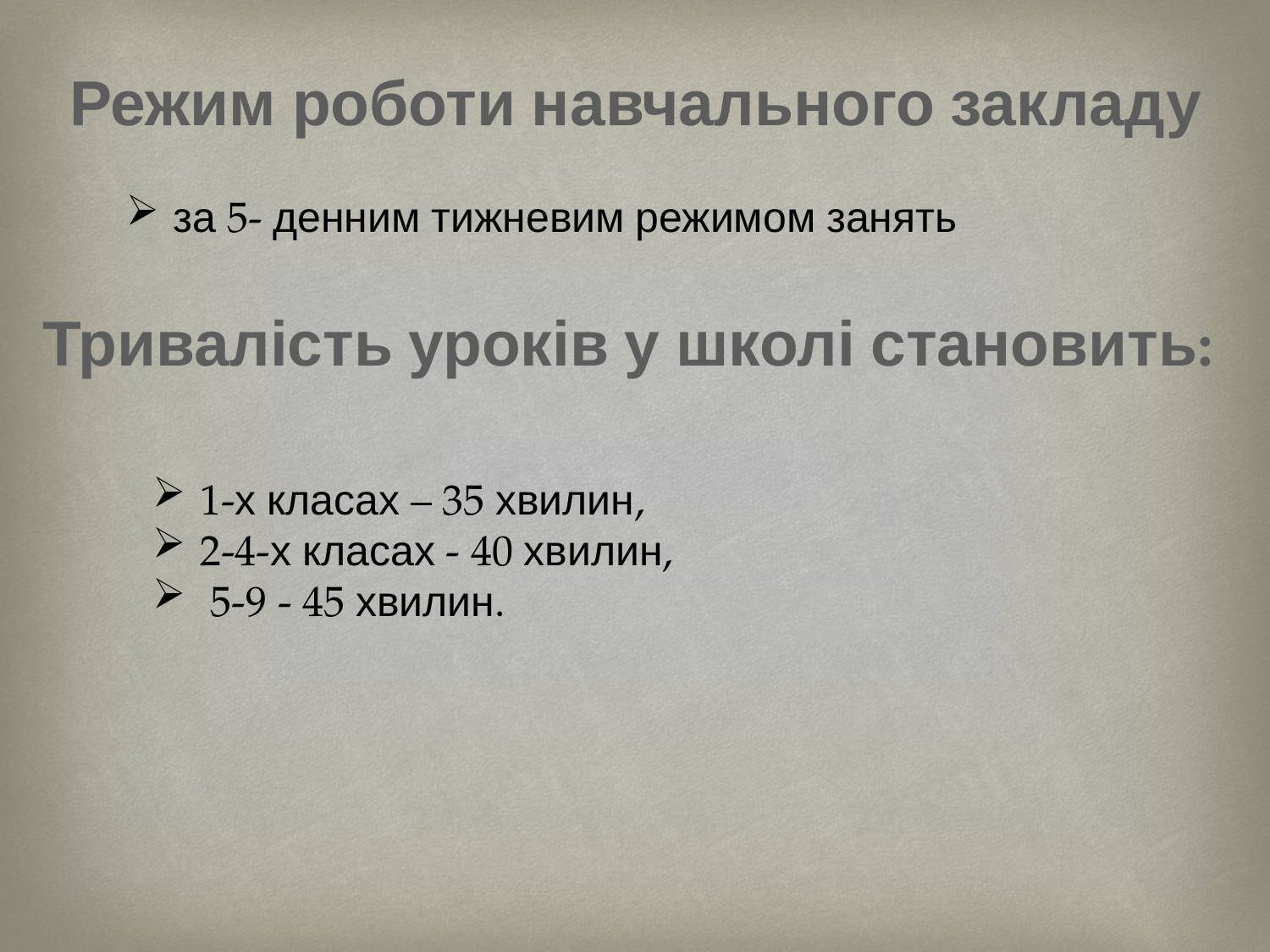

Режим роботи навчального закладу
за 5- денним тижневим режимом занять
Тривалість уроків у школі становить:
1-х класах – 35 хвилин,
2-4-х класах - 40 хвилин,
 5-9 - 45 хвилин.